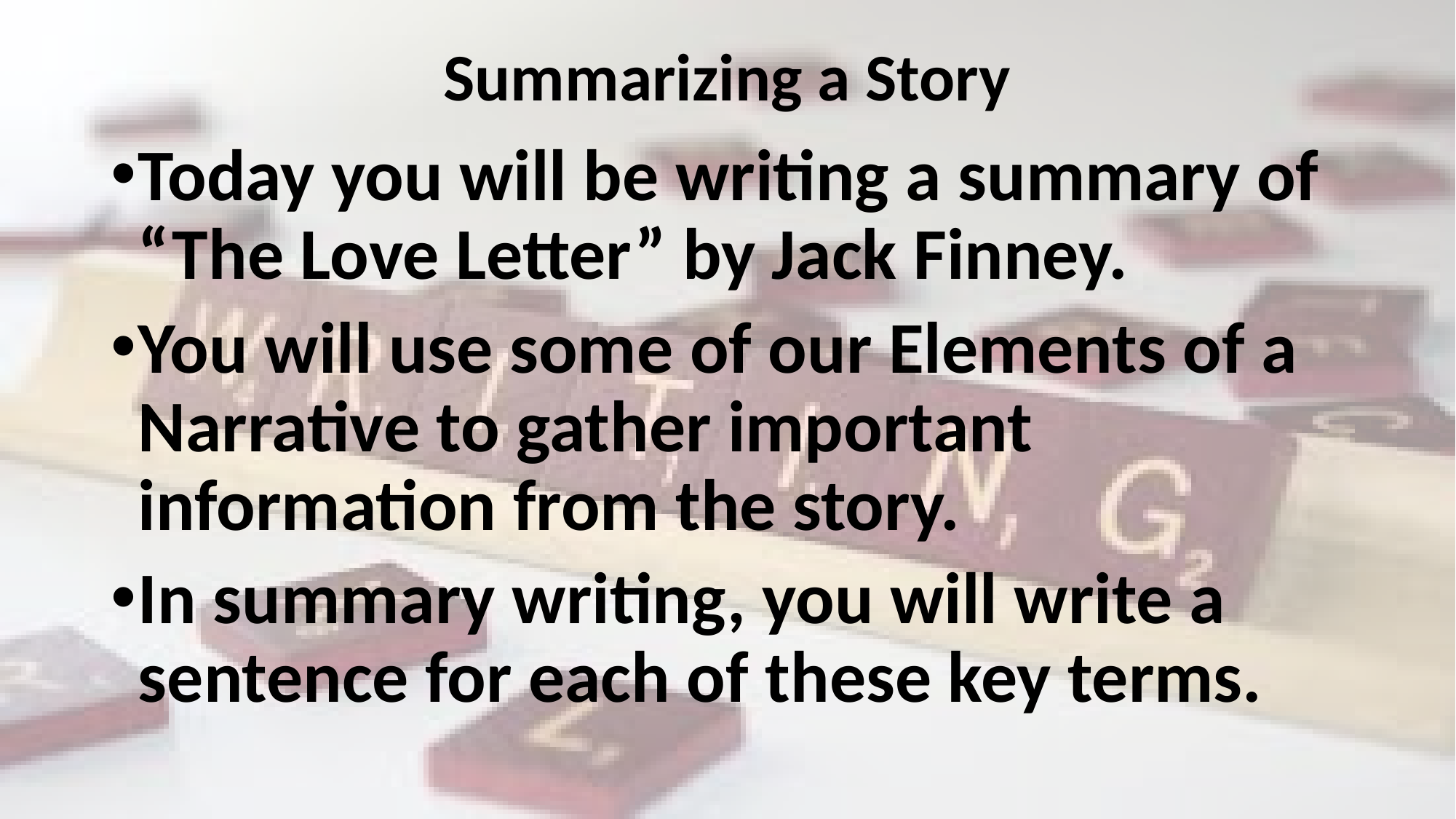

# Summarizing a Story
Today you will be writing a summary of “The Love Letter” by Jack Finney.
You will use some of our Elements of a Narrative to gather important information from the story.
In summary writing, you will write a sentence for each of these key terms.